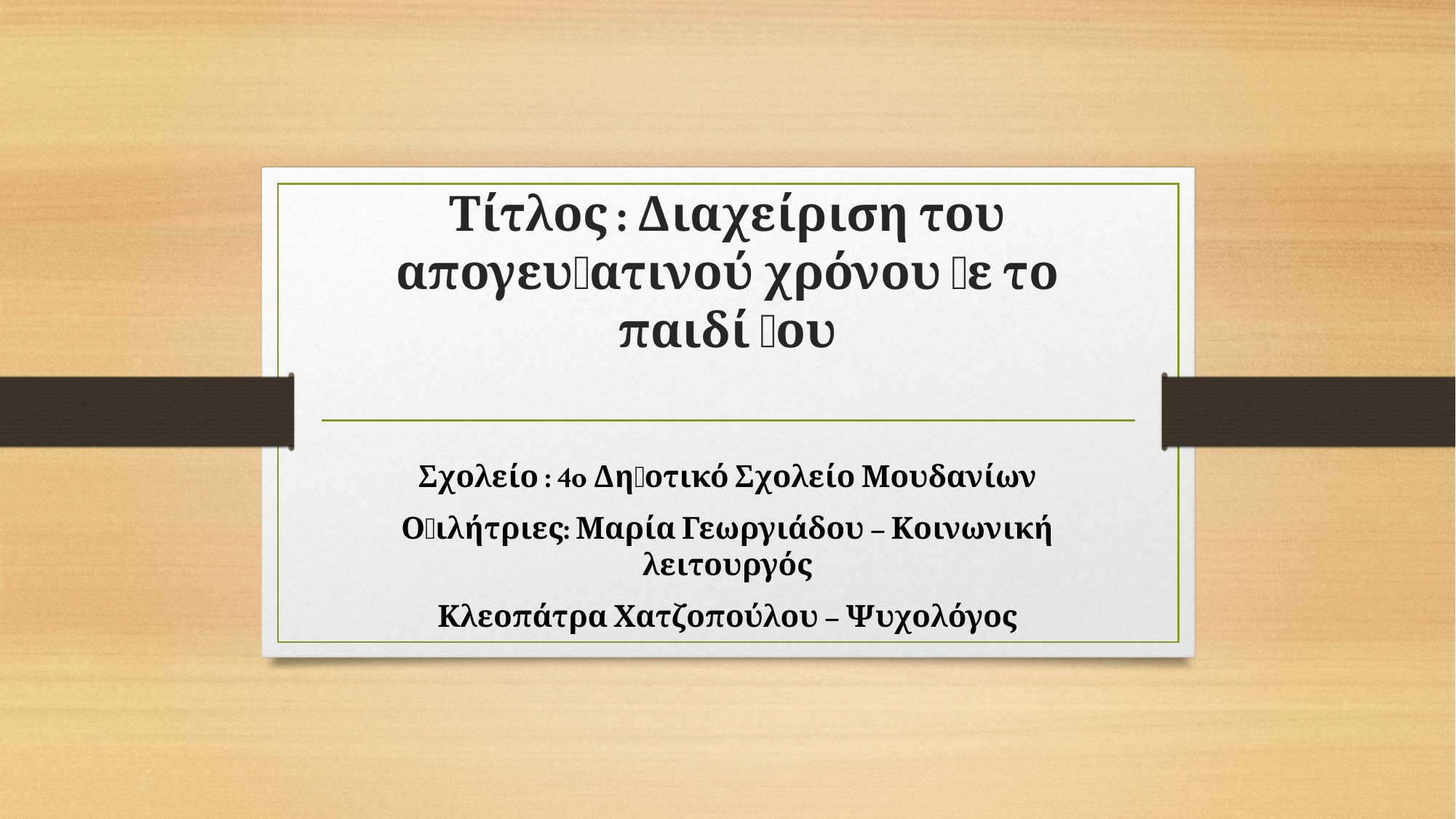

# Τίτλος : Διαχείριση του απογευματινού χρόνου με το παιδί μου
Σχολείο : 4o Δημοτικό Σχολείο Μουδανίων
Ομιλήτριες: Μαρία Γεωργιάδου – Κοινωνική λειτουργός
Κλεοπάτρα Χατζοπούλου – Ψυχολόγος